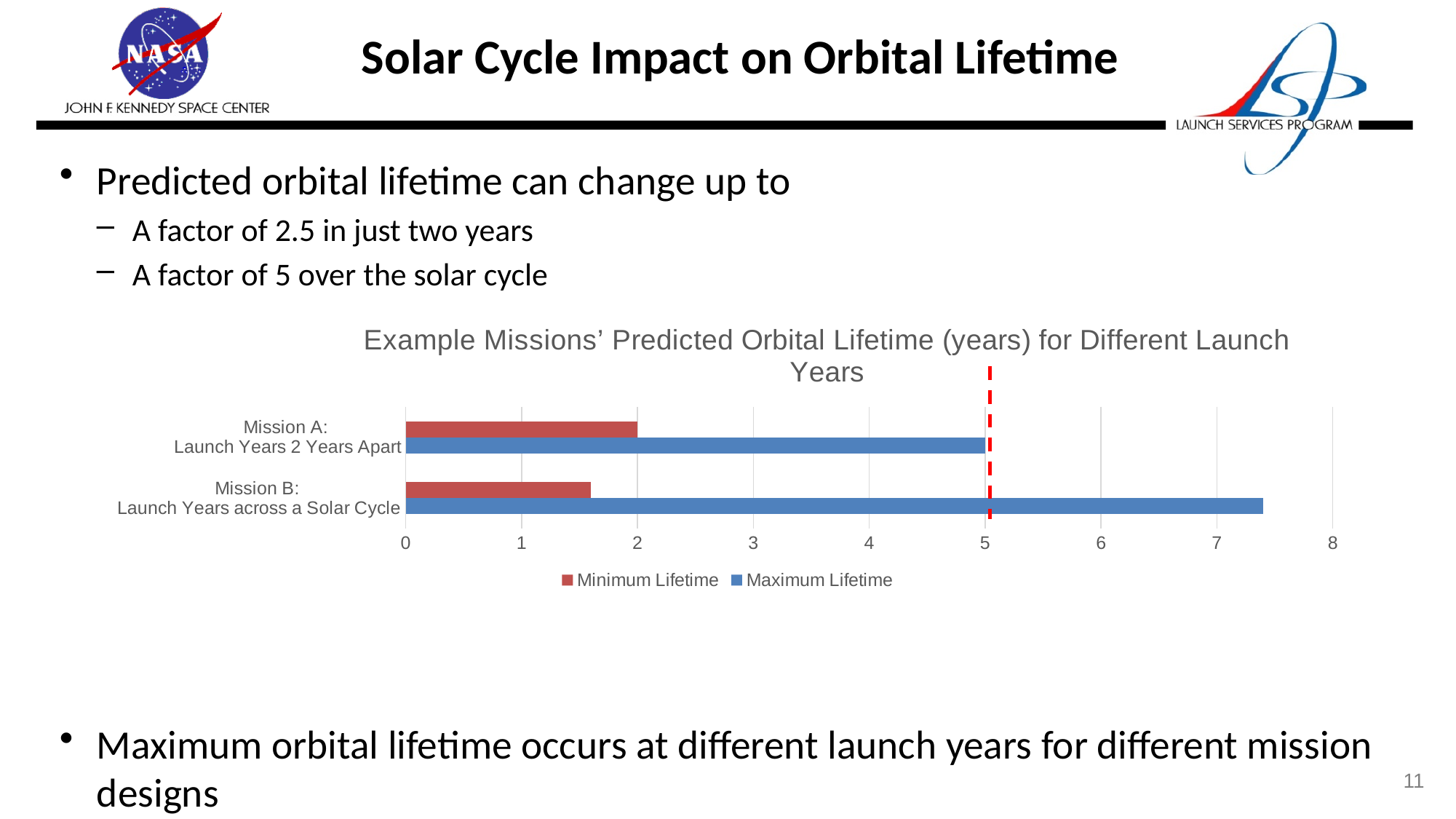

# Solar Cycle Impact on Orbital Lifetime
Predicted orbital lifetime can change up to
A factor of 2.5 in just two years
A factor of 5 over the solar cycle

Maximum orbital lifetime occurs at different launch years for different mission designs

### Chart: Example Missions’ Predicted Orbital Lifetime (years) for Different Launch Years

| Category | Maximum Lifetime | Minimum Lifetime |
|---|---|---|
| Mission B:
Launch Years across a Solar Cycle | 7.4 | 1.6 |
| Mission A:
Launch Years 2 Years Apart | 5.0 | 2.0 |
11